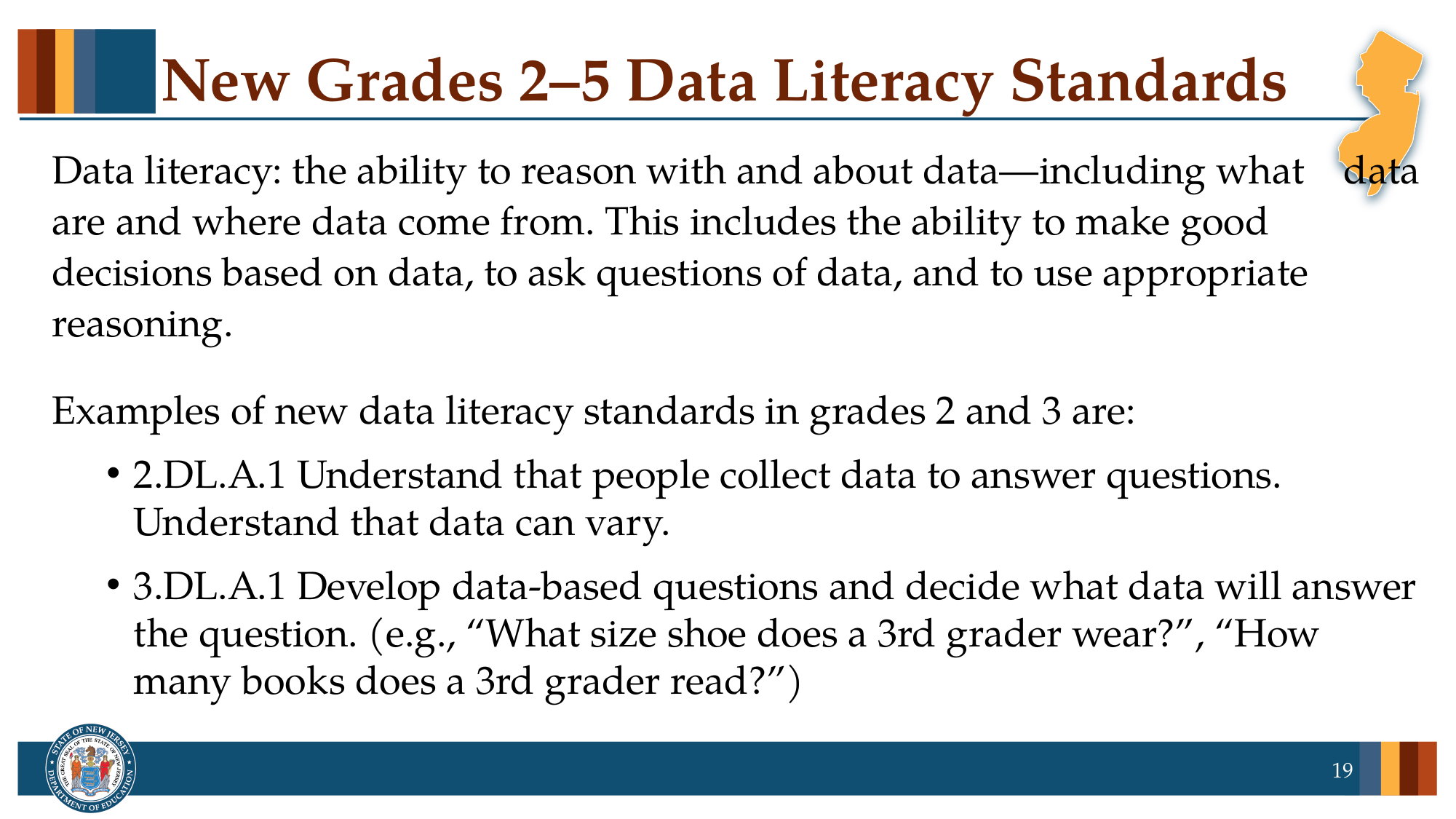

# New Grades 2–5 Data Literacy Standards
Data literacy: the ability to reason with and about data—including what    data are and where data come from. This includes the ability to make good decisions based on data, to ask questions of data, and to use appropriate reasoning.
Examples of new data literacy standards in grades 2 and 3 are:
2.DL.A.1 Understand that people collect data to answer questions. Understand that data can vary.
3.DL.A.1 Develop data-based questions and decide what data will answer the question. (e.g., “What size shoe does a 3rd grader wear?”, “How many books does a 3rd grader read?”)
19